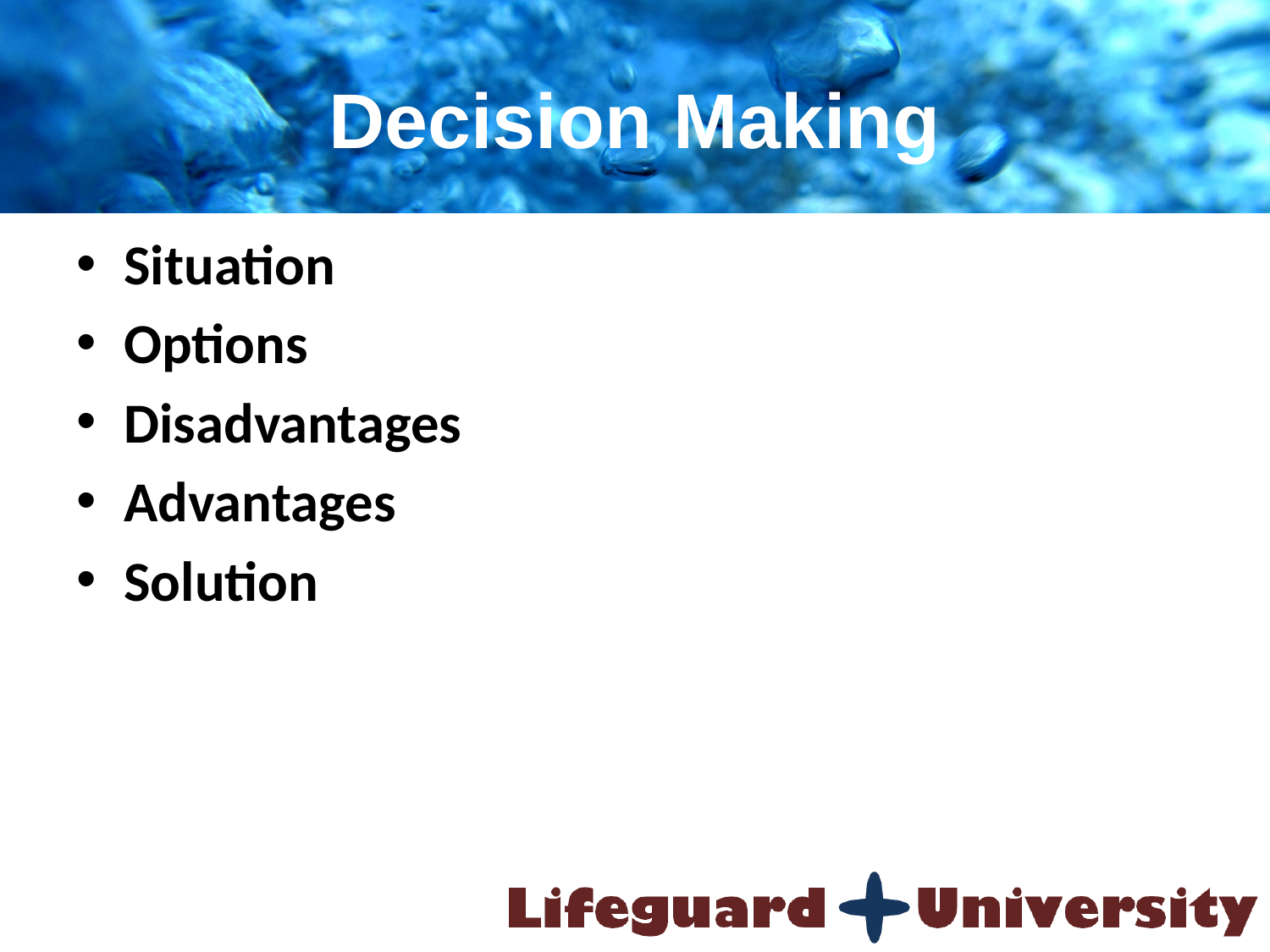

# Decision Making
Situation
Options
Disadvantages
Advantages
Solution